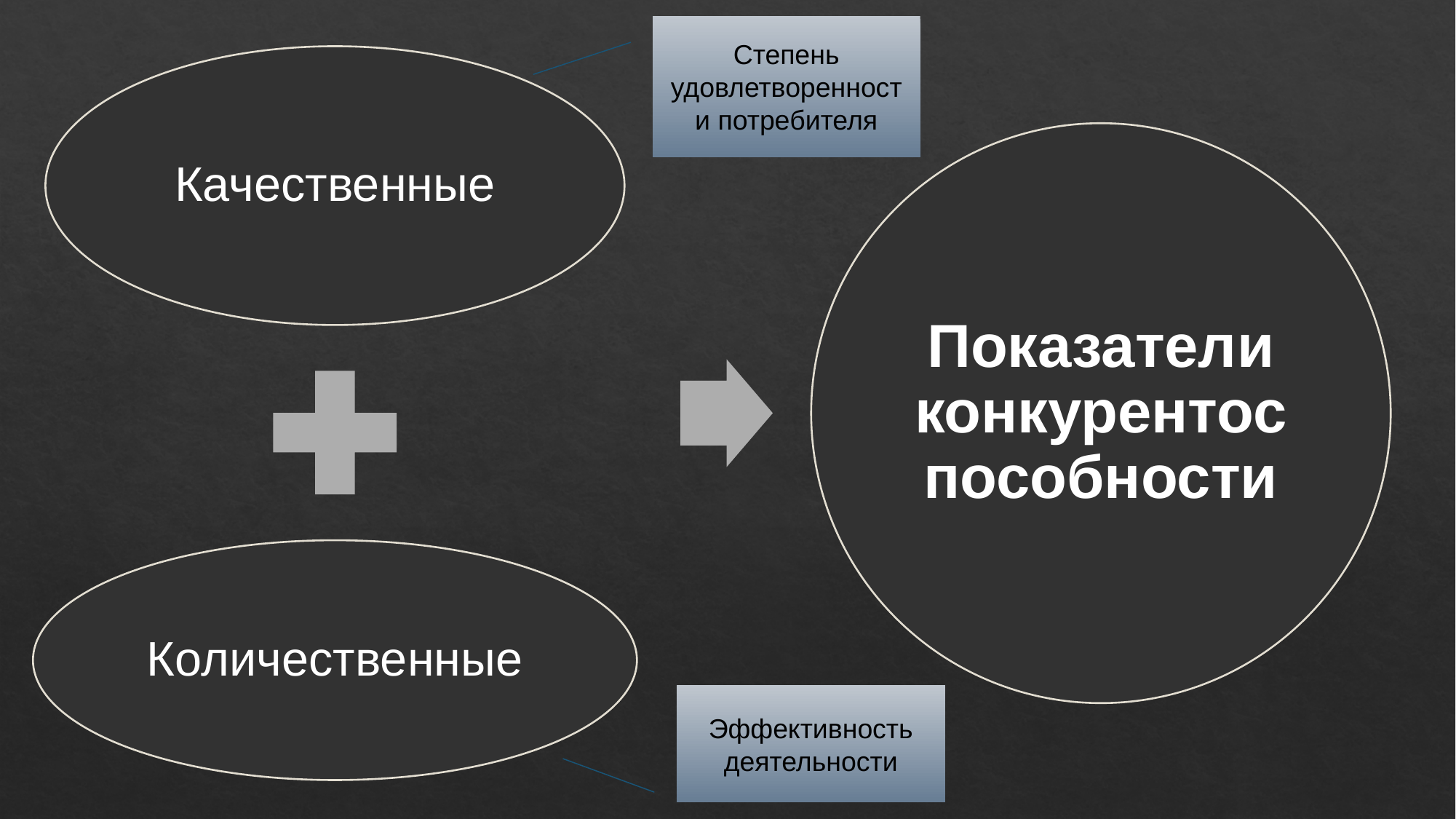

Степень удовлетворенности потребителя
Качественные

Количественные

Показатели конкурентоспособности
Эффективность деятельности